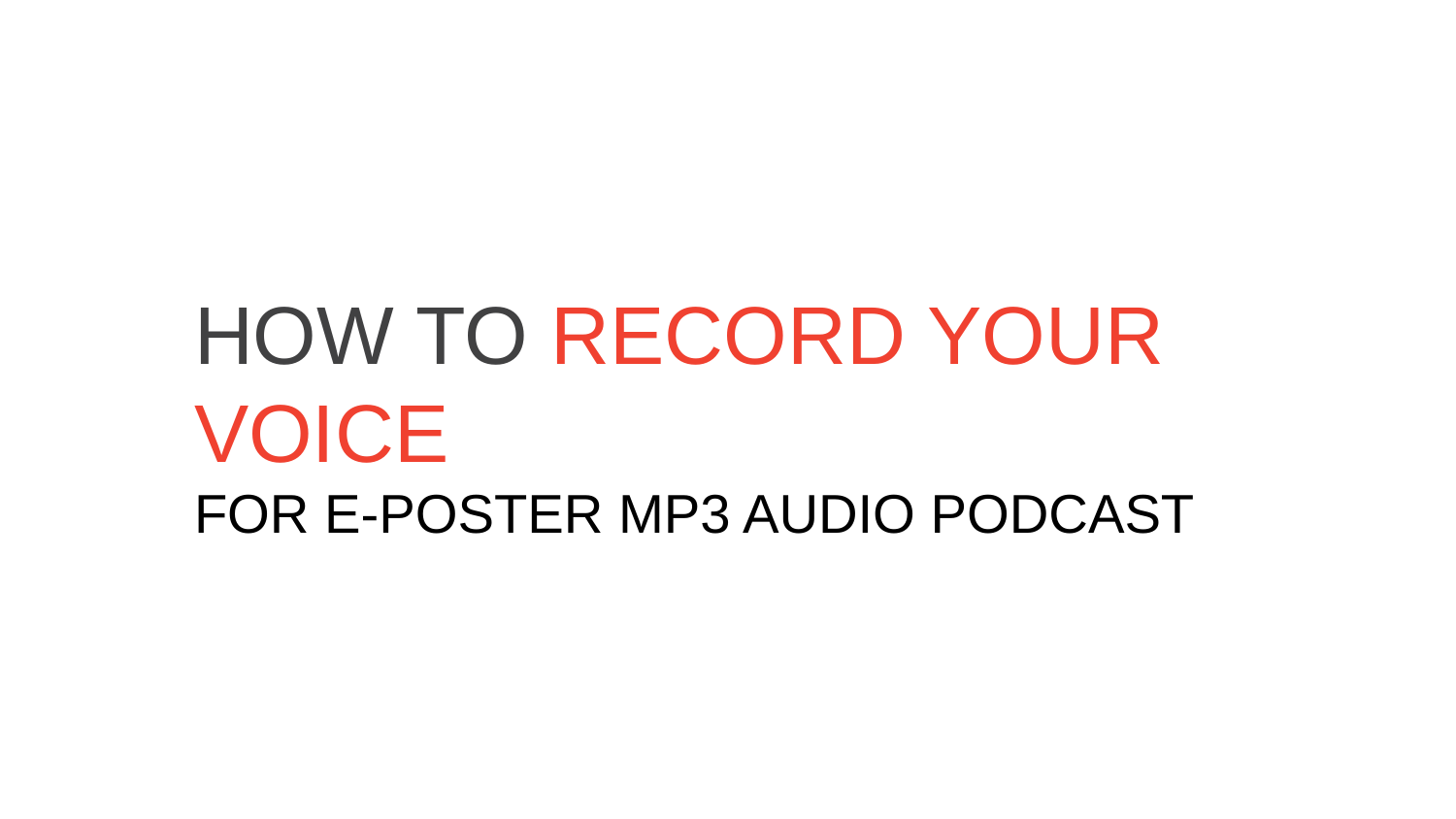

HOW TO RECORD YOUR VOICE
FOR E-POSTER MP3 AUDIO PODCAST